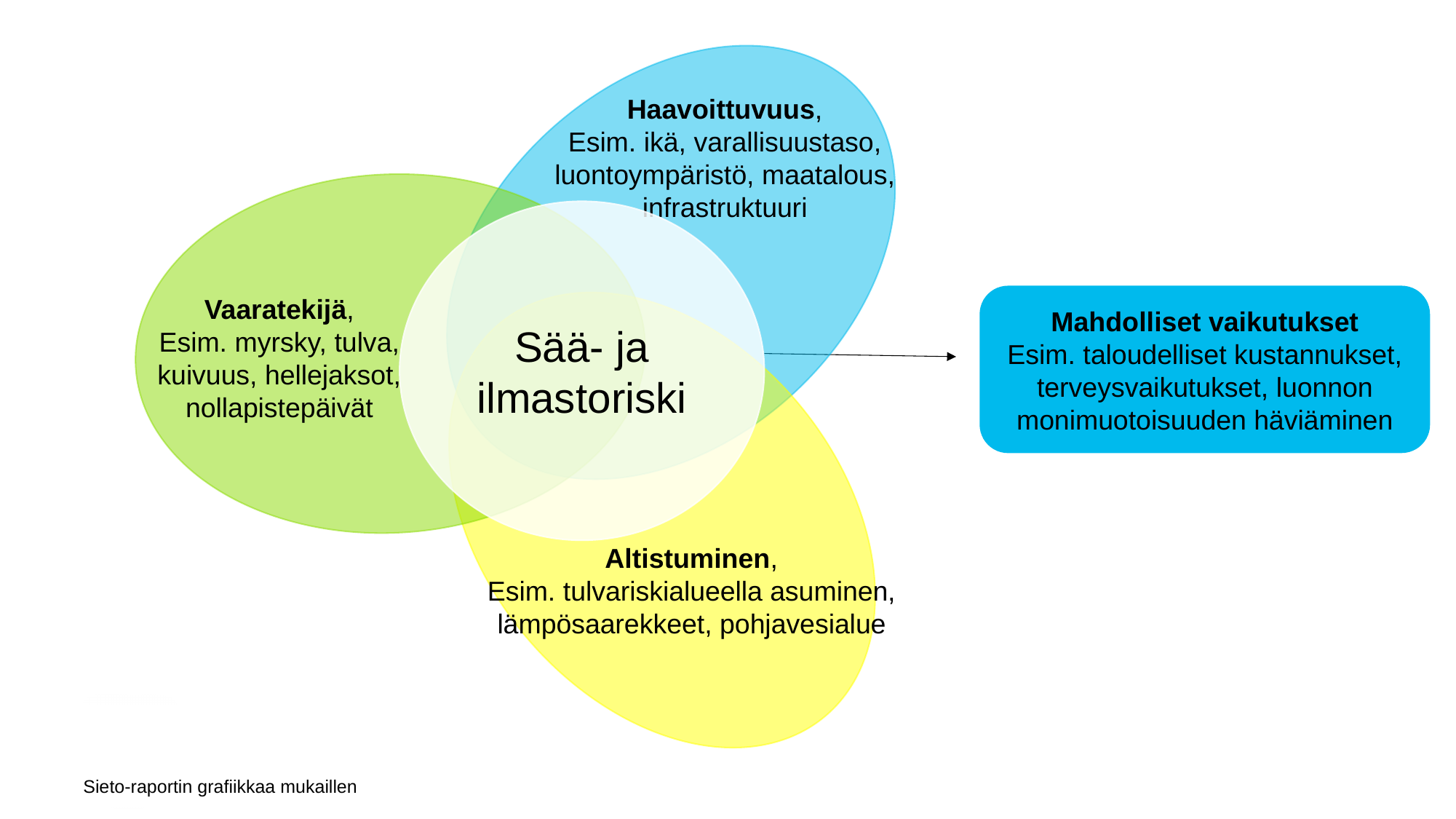

Haavoittuvuus,
Esim. ikä, varallisuustaso, luontoympäristö, maatalous, infrastruktuuri

Sää- ja ilmastoriski

Vaaratekijä,
Esim. myrsky, tulva, kuivuus, hellejaksot, nollapistepäivät
Mahdolliset vaikutukset
Esim. taloudelliset kustannukset, terveysvaikutukset, luonnon monimuotoisuuden häviäminen
Altistuminen,
Esim. tulvariskialueella asuminen, lämpösaarekkeet, pohjavesialue
Sieto-raportin grafiikkaa mukaillen